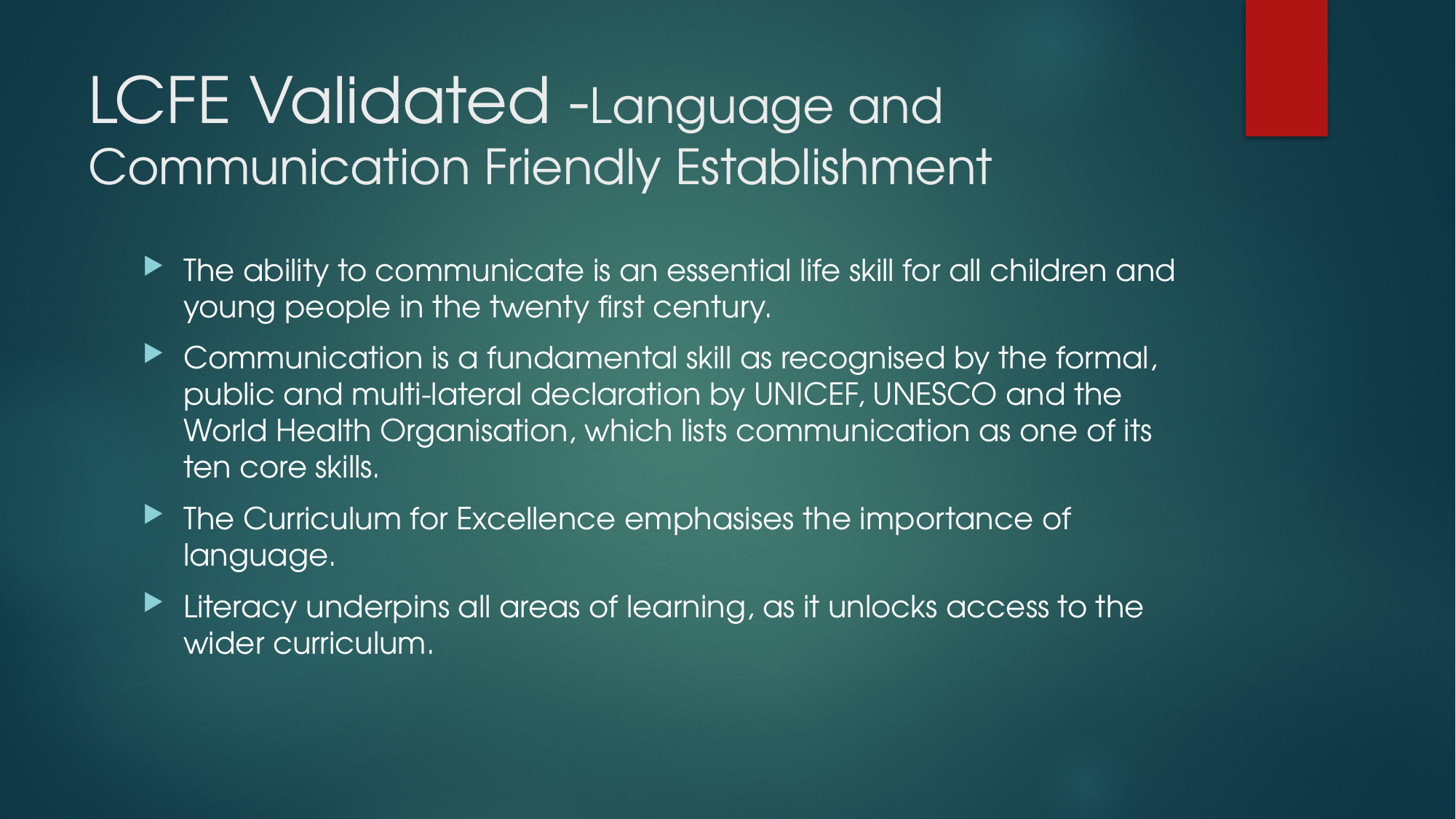

# LCFE Validated -Language and Communication Friendly Establishment
The ability to communicate is an essential life skill for all children and young people in the twenty first century.
Communication is a fundamental skill as recognised by the formal, public and multi-lateral declaration by UNICEF, UNESCO and the World Health Organisation, which lists communication as one of its ten core skills.
The Curriculum for Excellence emphasises the importance of language.
Literacy underpins all areas of learning, as it unlocks access to the wider curriculum.